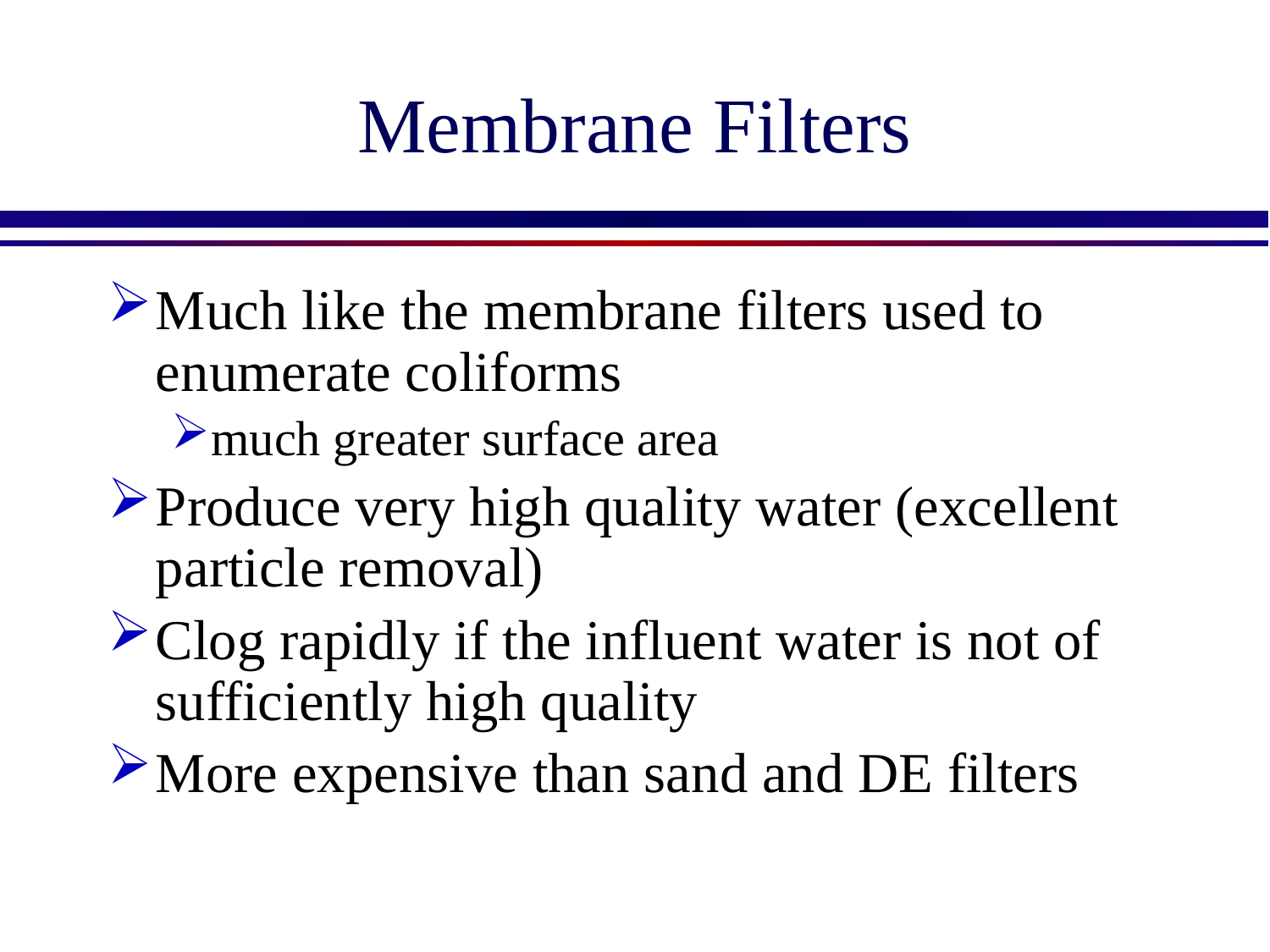

# Membrane Filters
Much like the membrane filters used to enumerate coliforms
much greater surface area
Produce very high quality water (excellent particle removal)
Clog rapidly if the influent water is not of sufficiently high quality
More expensive than sand and DE filters